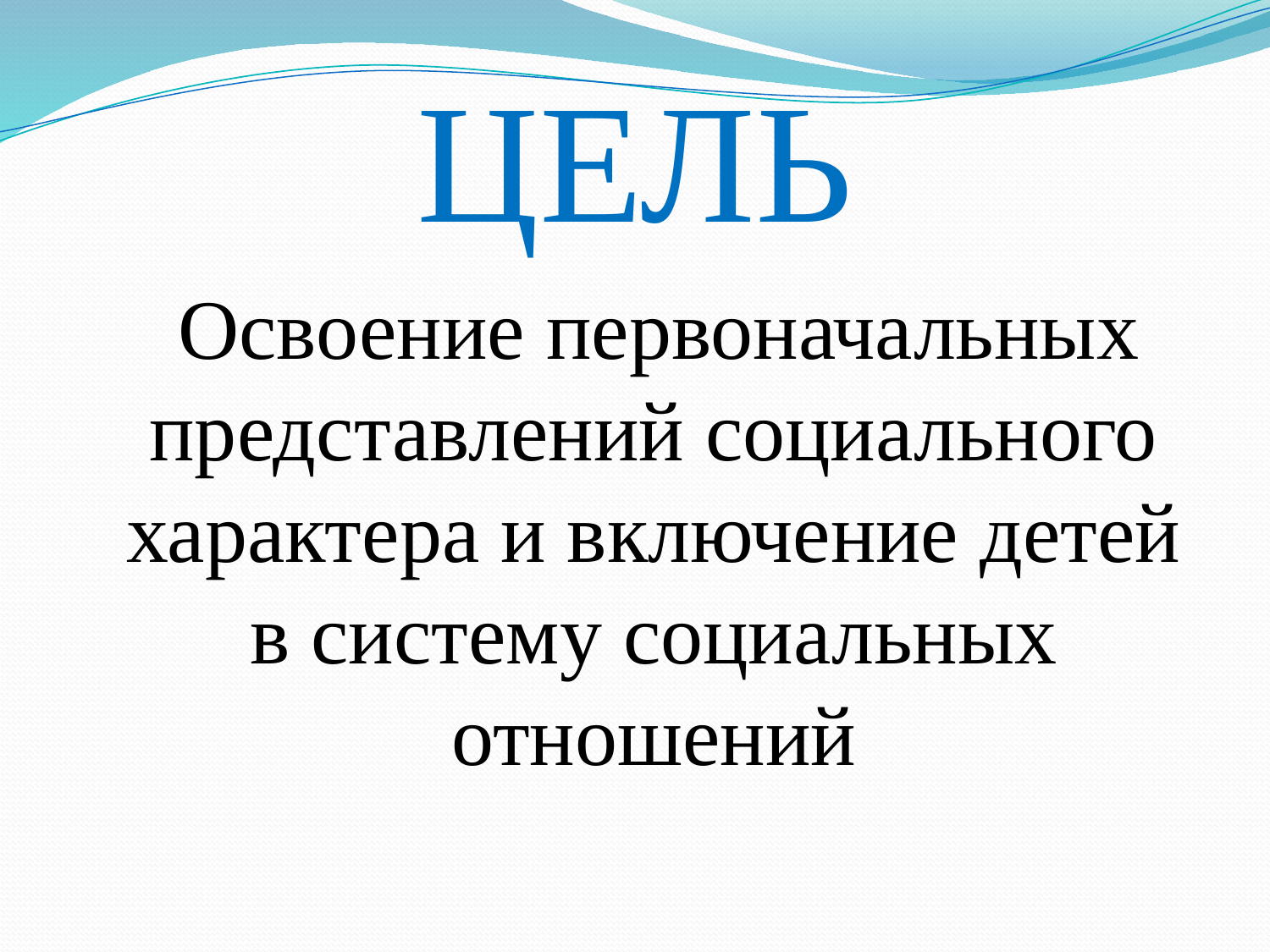

# ЦЕЛЬ
    Освоение первоначальных представлений социального характера и включение детей в систему социальных отношений